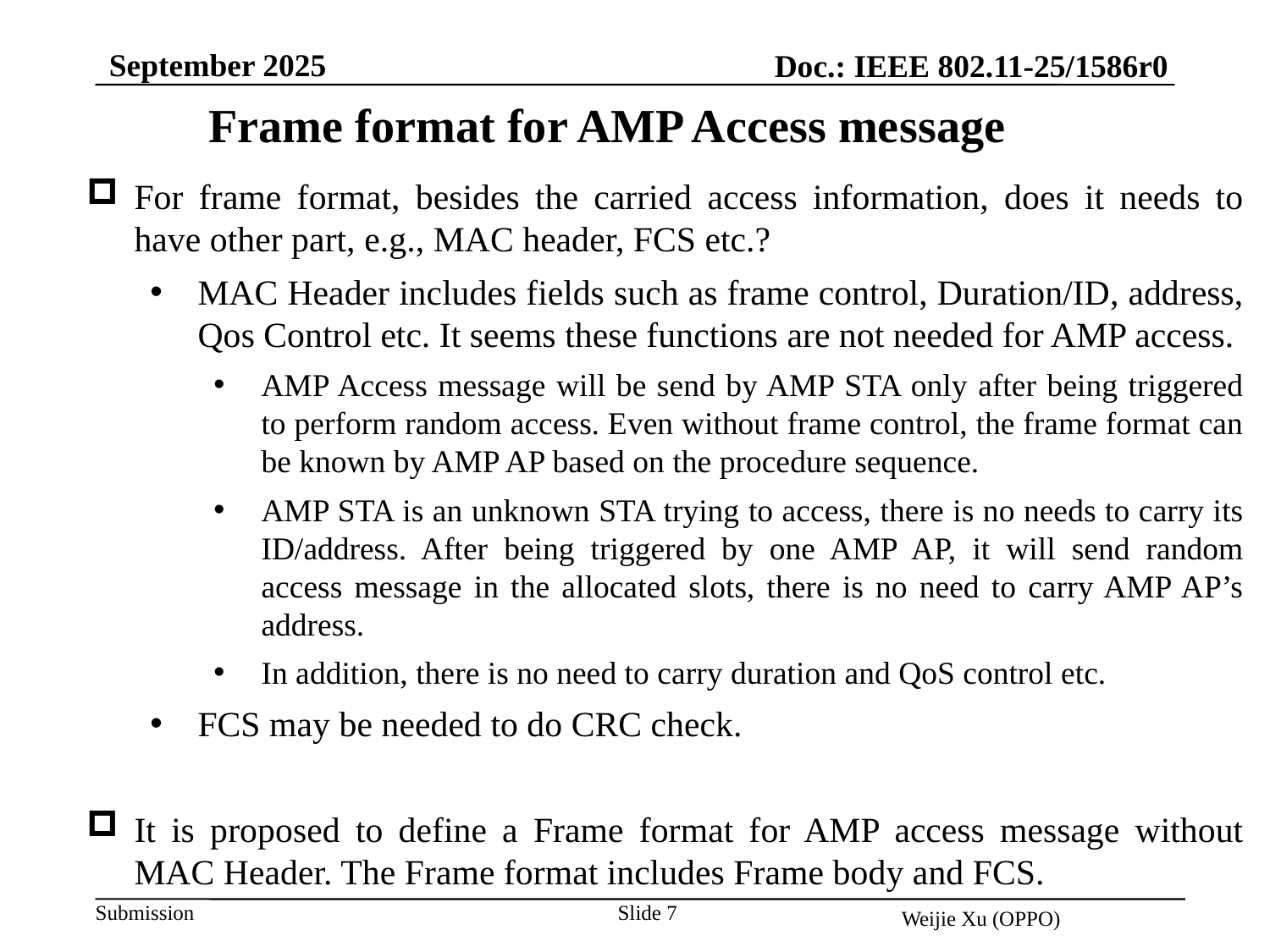

September 2025
Doc.: IEEE 802.11-25/1586r0
Frame format for AMP Access message
For frame format, besides the carried access information, does it needs to have other part, e.g., MAC header, FCS etc.?
MAC Header includes fields such as frame control, Duration/ID, address, Qos Control etc. It seems these functions are not needed for AMP access.
AMP Access message will be send by AMP STA only after being triggered to perform random access. Even without frame control, the frame format can be known by AMP AP based on the procedure sequence.
AMP STA is an unknown STA trying to access, there is no needs to carry its ID/address. After being triggered by one AMP AP, it will send random access message in the allocated slots, there is no need to carry AMP AP’s address.
In addition, there is no need to carry duration and QoS control etc.
FCS may be needed to do CRC check.

It is proposed to define a Frame format for AMP access message without MAC Header. The Frame format includes Frame body and FCS.

Slide 7
Weijie Xu (OPPO)